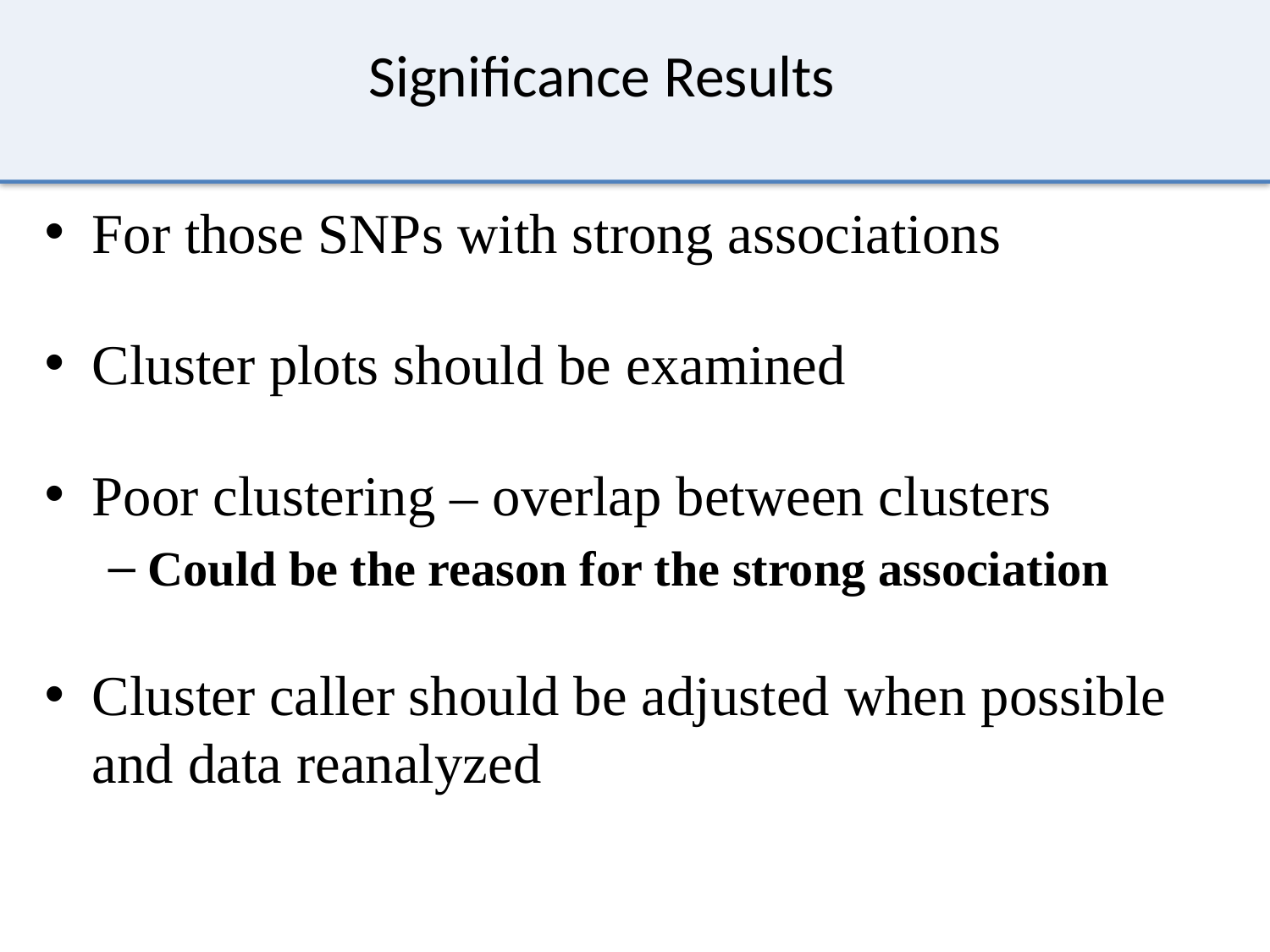

# Significance Results
For those SNPs with strong associations
Cluster plots should be examined
Poor clustering – overlap between clusters
Could be the reason for the strong association
Cluster caller should be adjusted when possible and data reanalyzed